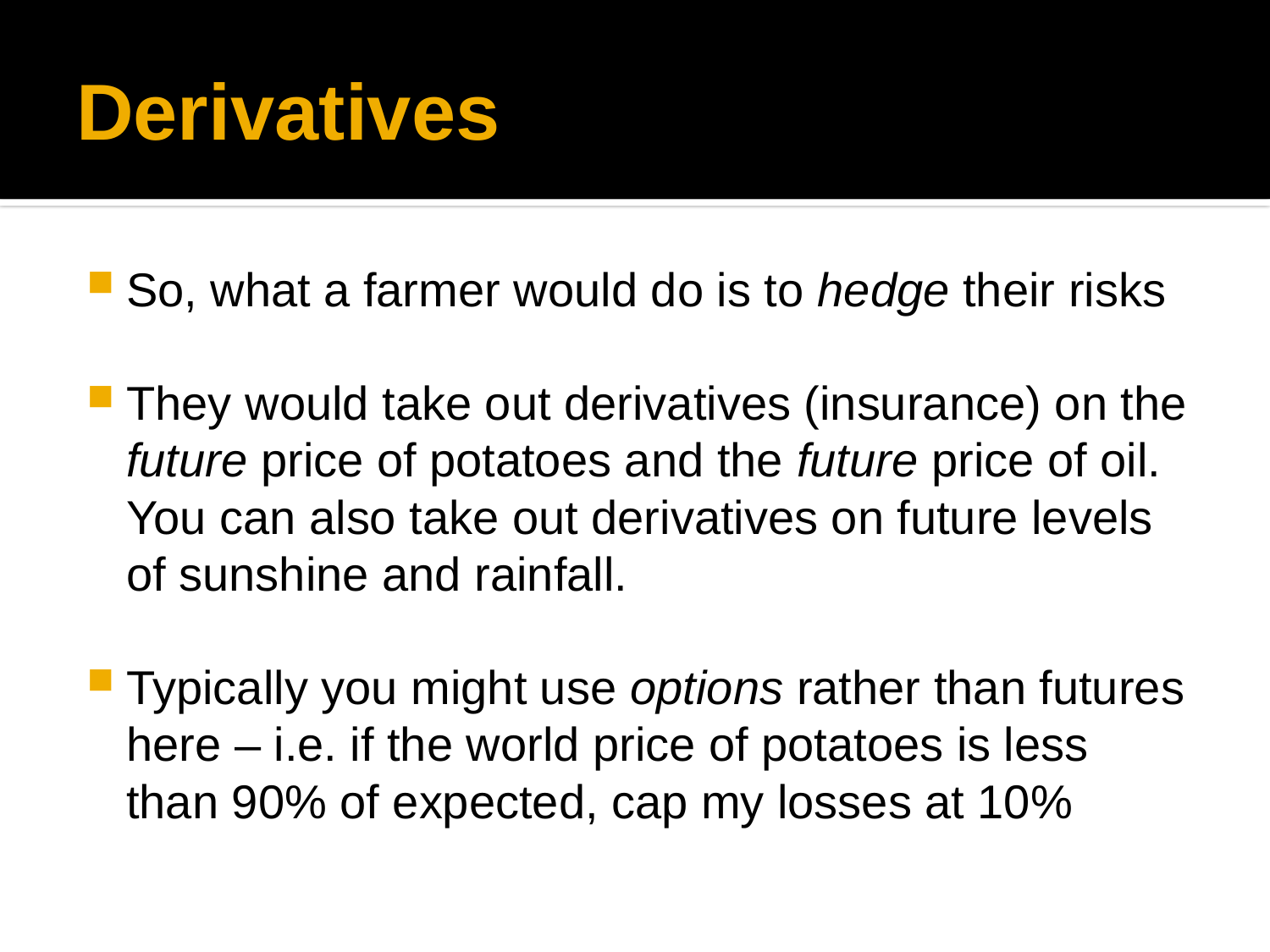

# Derivatives
So, what a farmer would do is to hedge their risks

They would take out derivatives (insurance) on the future price of potatoes and the future price of oil. You can also take out derivatives on future levels of sunshine and rainfall.

Typically you might use options rather than futures here – i.e. if the world price of potatoes is less than 90% of expected, cap my losses at 10%